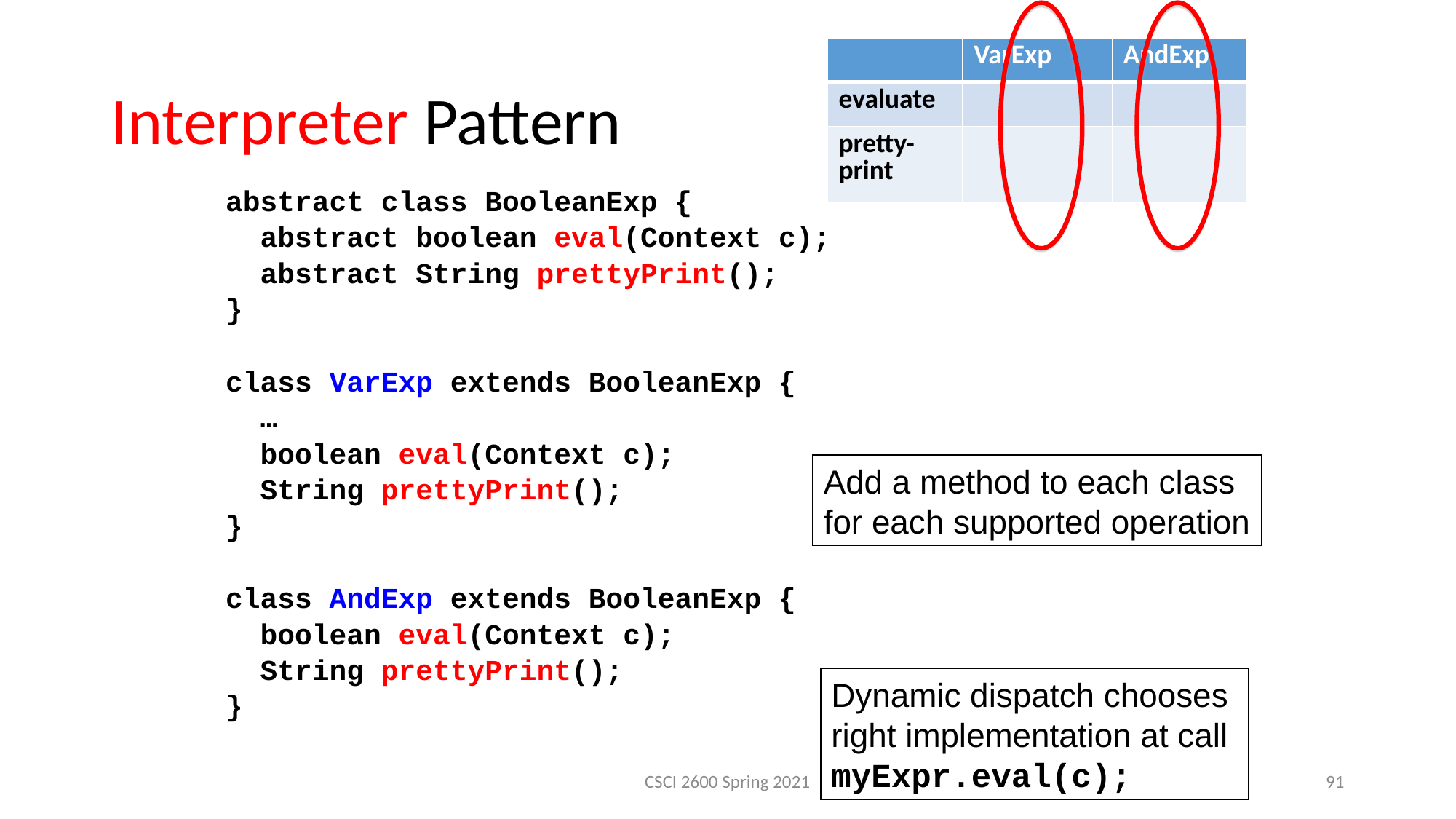

|  | VarExp | AndExp |
| --- | --- | --- |
| evaluate |  |  |
| pretty- print |  |  |
Interpreter Pattern
abstract class BooleanExp {
  abstract boolean eval(Context c);
  abstract String prettyPrint();
}

class VarExp extends BooleanExp {
  …
  boolean eval(Context c);
  String prettyPrint();
}

class AndExp extends BooleanExp {
  boolean eval(Context c);
  String prettyPrint();
}

Add a method to each class
for each supported operation
Dynamic dispatch chooses
right implementation at call
myExpr.eval(c);
CSCI 2600 Spring 2021
91